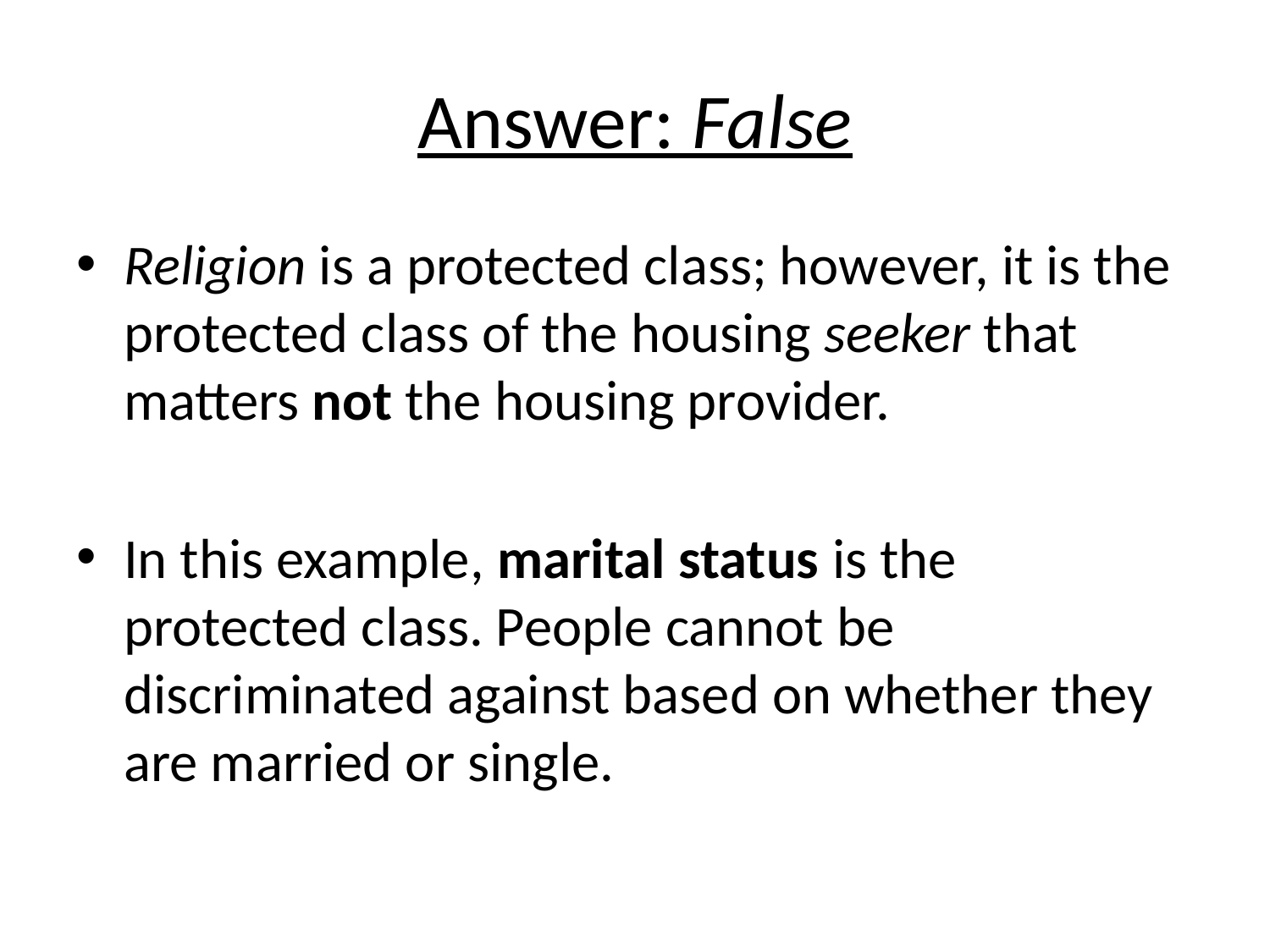

# Answer: False
Religion is a protected class; however, it is the protected class of the housing seeker that matters not the housing provider.

In this example, marital status is the protected class. People cannot be discriminated against based on whether they are married or single.